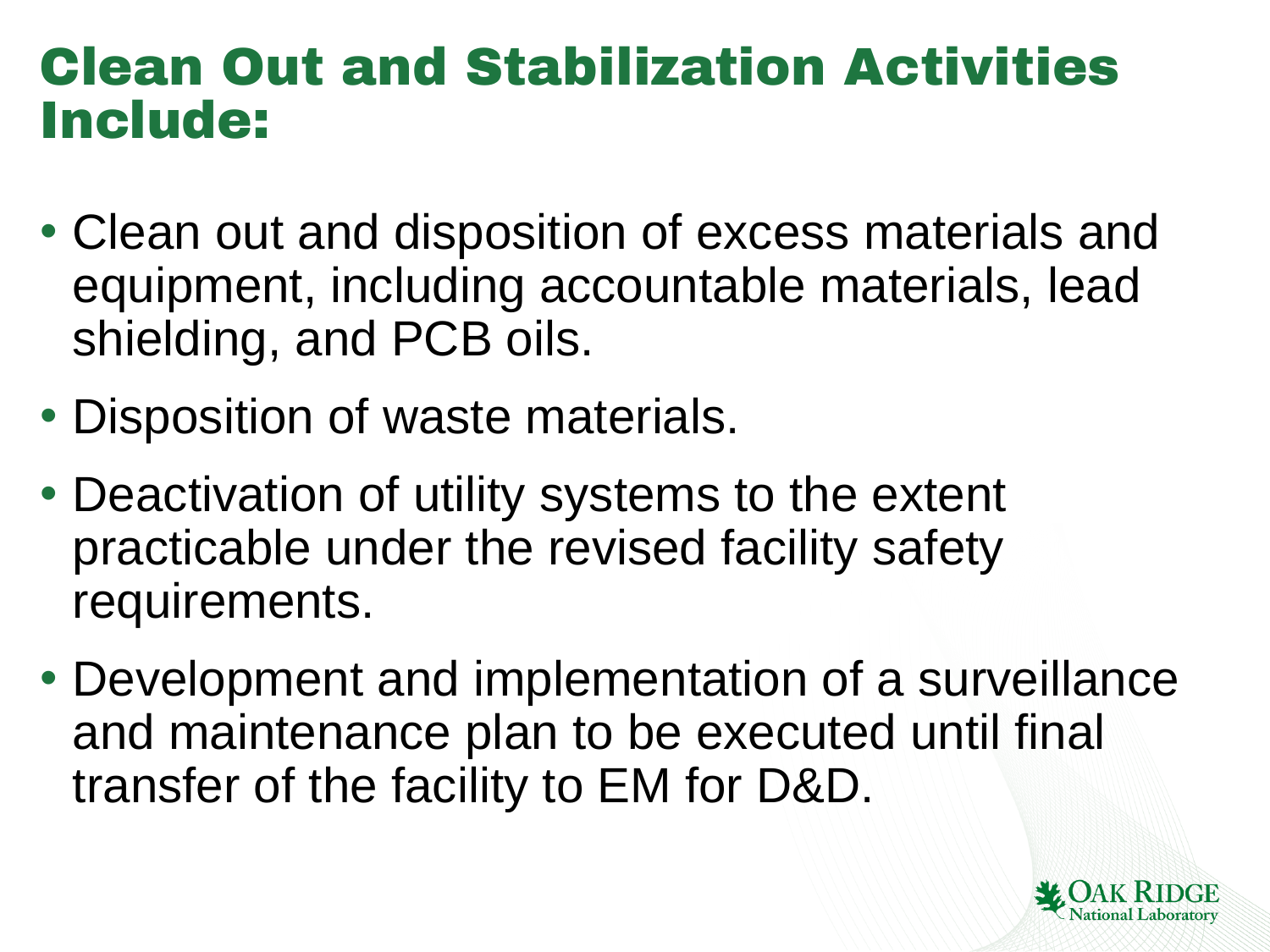

# Clean Out and Stabilization Activities Include:
Clean out and disposition of excess materials and equipment, including accountable materials, lead shielding, and PCB oils.
Disposition of waste materials.
Deactivation of utility systems to the extent practicable under the revised facility safety requirements.
Development and implementation of a surveillance and maintenance plan to be executed until final transfer of the facility to EM for D&D.